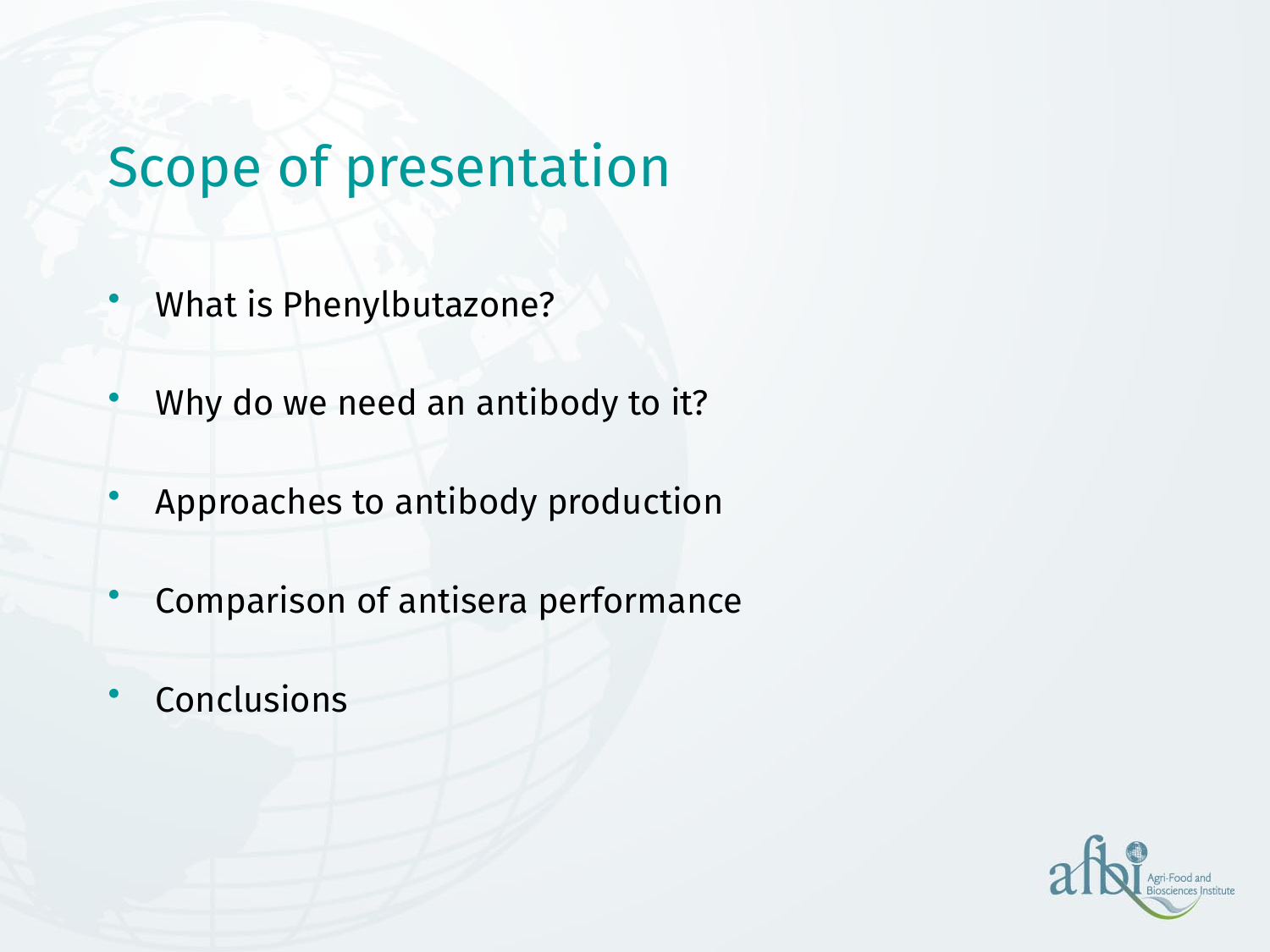

# Scope of presentation
What is Phenylbutazone?

Why do we need an antibody to it?

Approaches to antibody production

Comparison of antisera performance

Conclusions